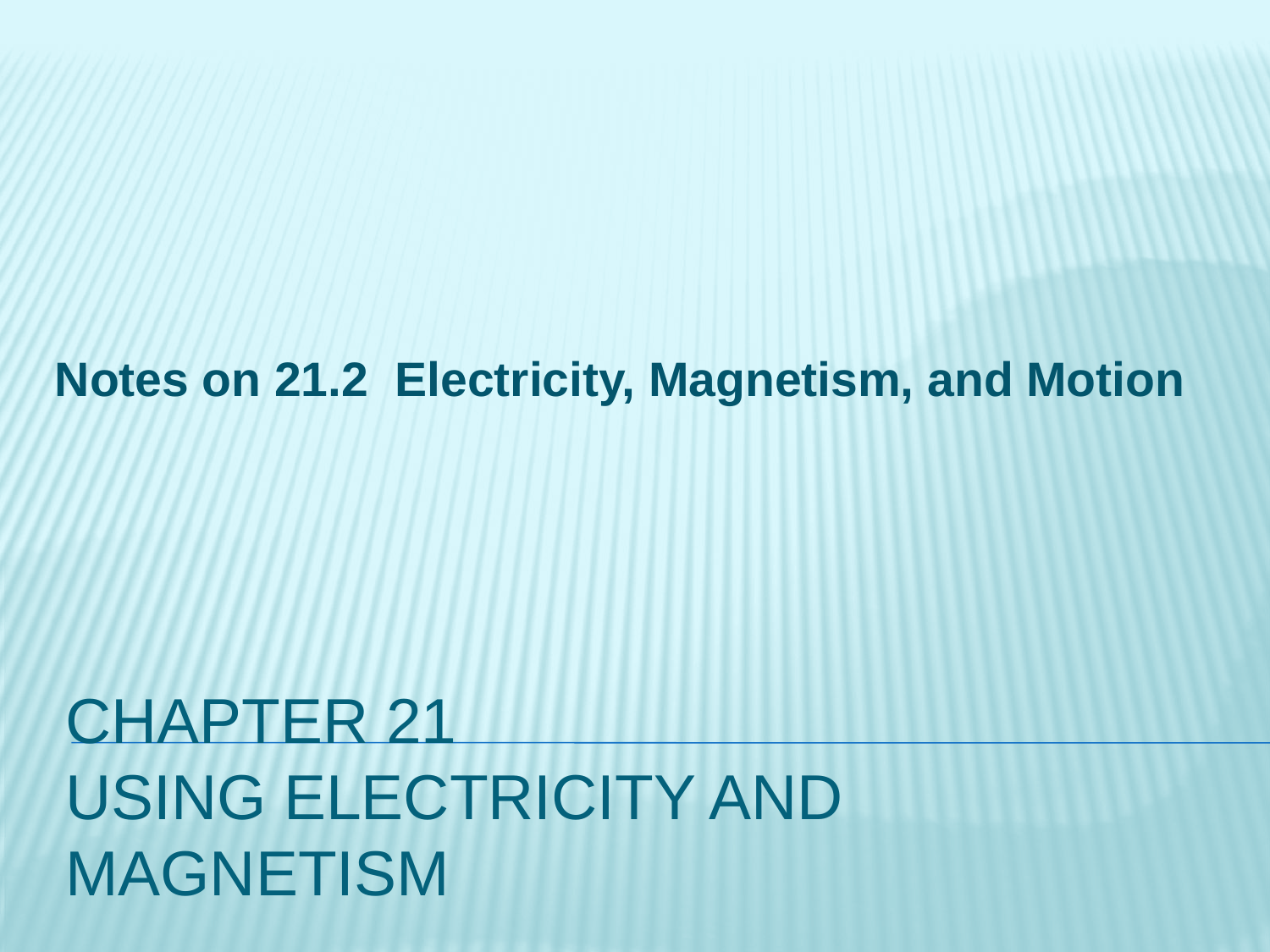

Notes on 21.2  Electricity, Magnetism, and Motion
# Chapter 21 Using electricity and magnetism